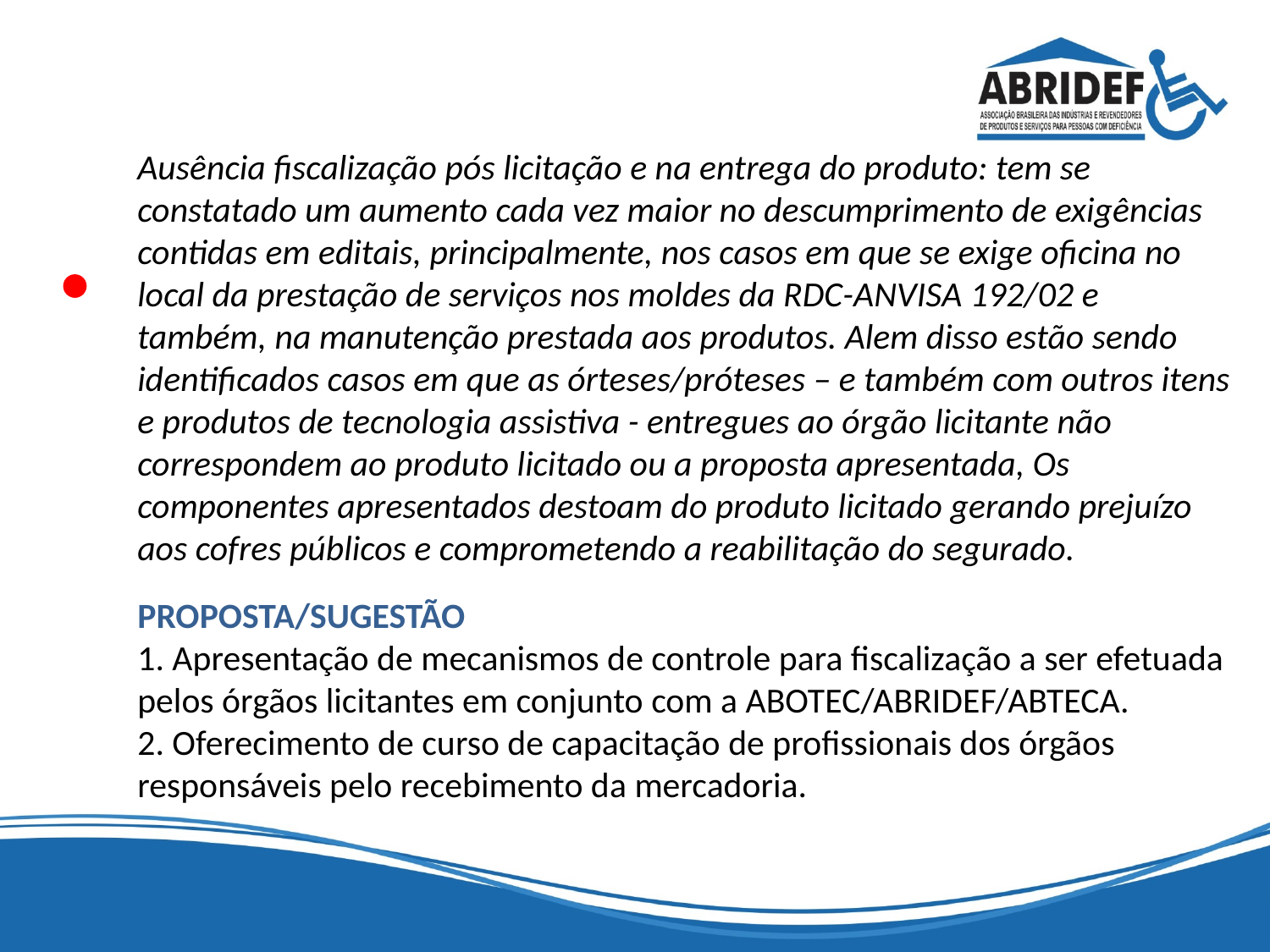

#

Ausência fiscalização pós licitação e na entrega do produto: tem se constatado um aumento cada vez maior no descumprimento de exigências contidas em editais, principalmente, nos casos em que se exige oficina no local da prestação de serviços nos moldes da RDC-ANVISA 192/02 e também, na manutenção prestada aos produtos. Alem disso estão sendo identificados casos em que as órteses/próteses – e também com outros itens e produtos de tecnologia assistiva - entregues ao órgão licitante não correspondem ao produto licitado ou a proposta apresentada, Os componentes apresentados destoam do produto licitado gerando prejuízo aos cofres públicos e comprometendo a reabilitação do segurado.

PROPOSTA/SUGESTÃO
1. Apresentação de mecanismos de controle para fiscalização a ser efetuada pelos órgãos licitantes em conjunto com a ABOTEC/ABRIDEF/ABTECA.
2. Oferecimento de curso de capacitação de profissionais dos órgãos responsáveis pelo recebimento da mercadoria.